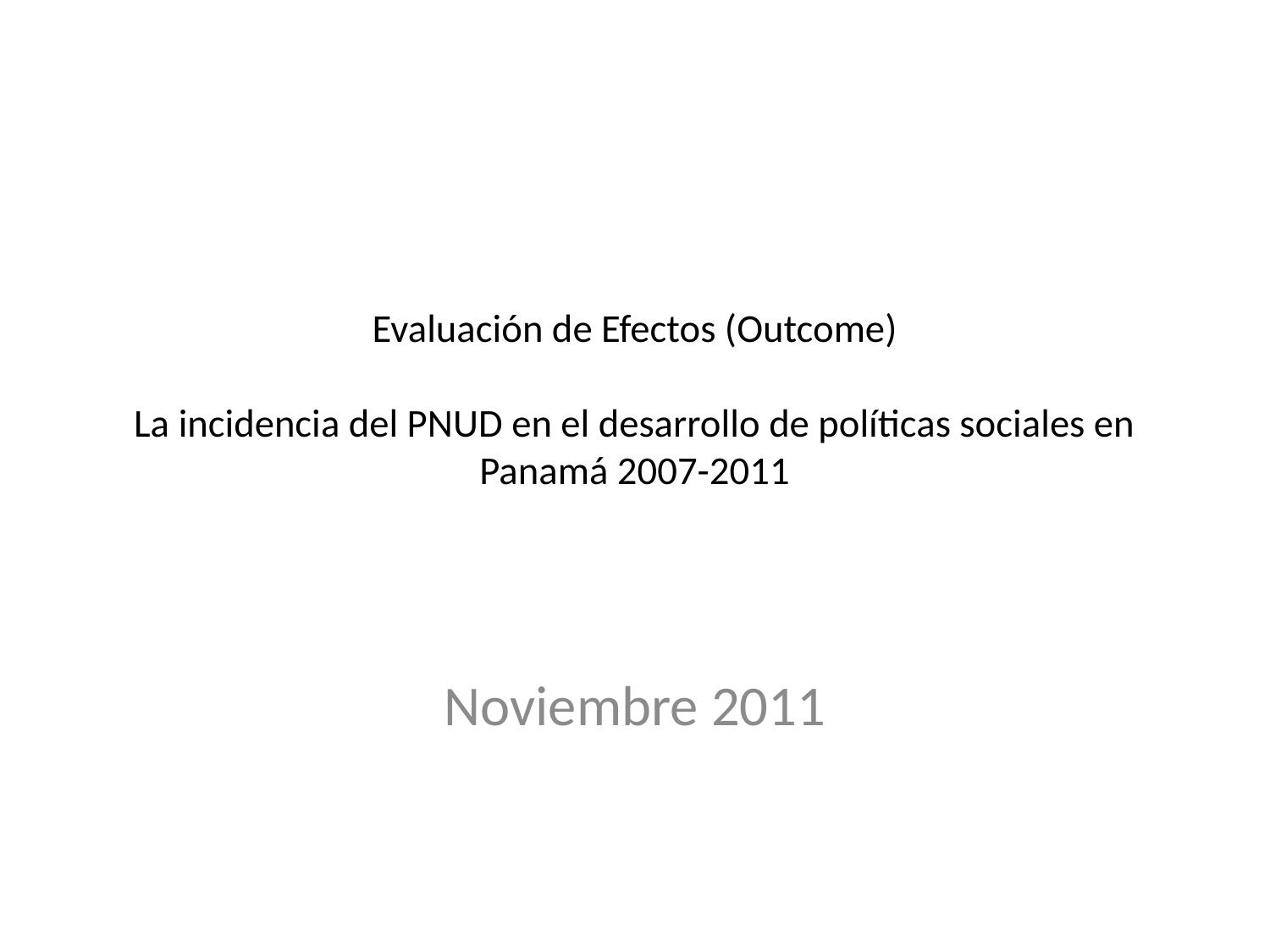

# Evaluación de Efectos (Outcome) La incidencia del PNUD en el desarrollo de políticas sociales en Panamá 2007-2011
Noviembre 2011